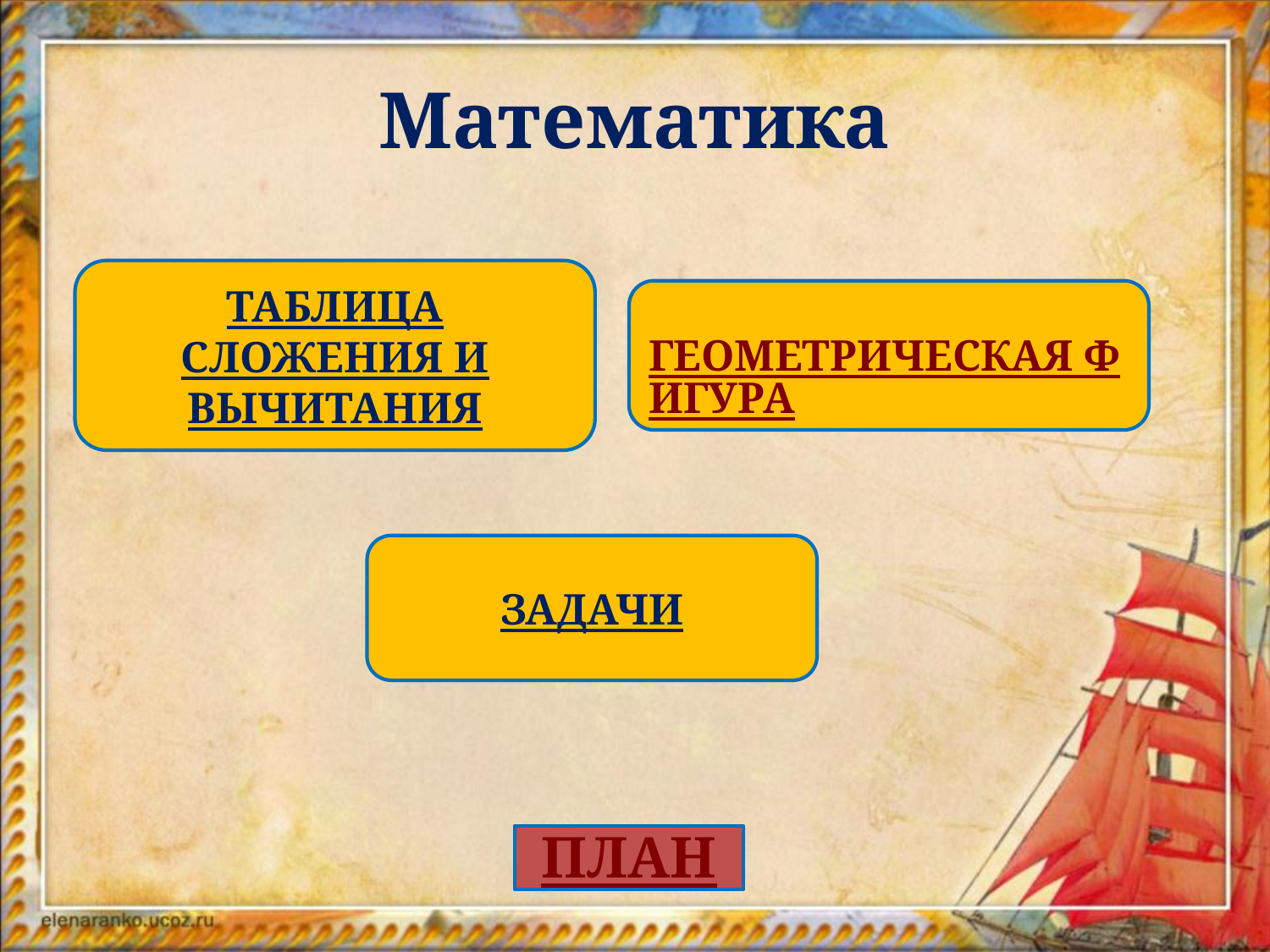

# Математика
ТАБЛИЦА СЛОЖЕНИЯ И ВЫЧИТАНИЯ
ГЕОМЕТРИЧЕСКАЯ ФИГУРА
ЗАДАЧИ
ПЛАН